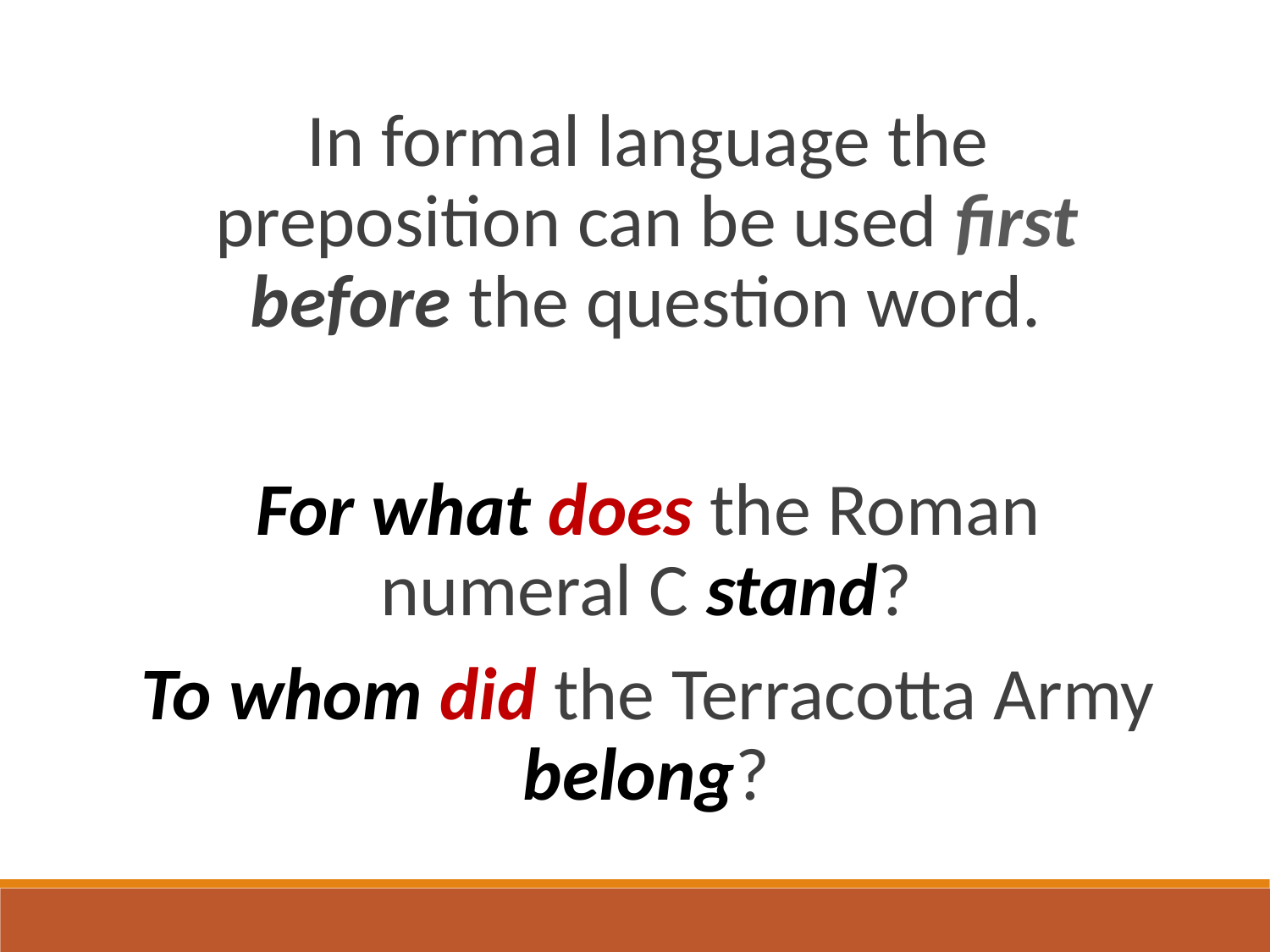

In formal language the preposition can be used first before the question word.

For what does the Roman numeral C stand?
To whom did the Terracotta Army belong?